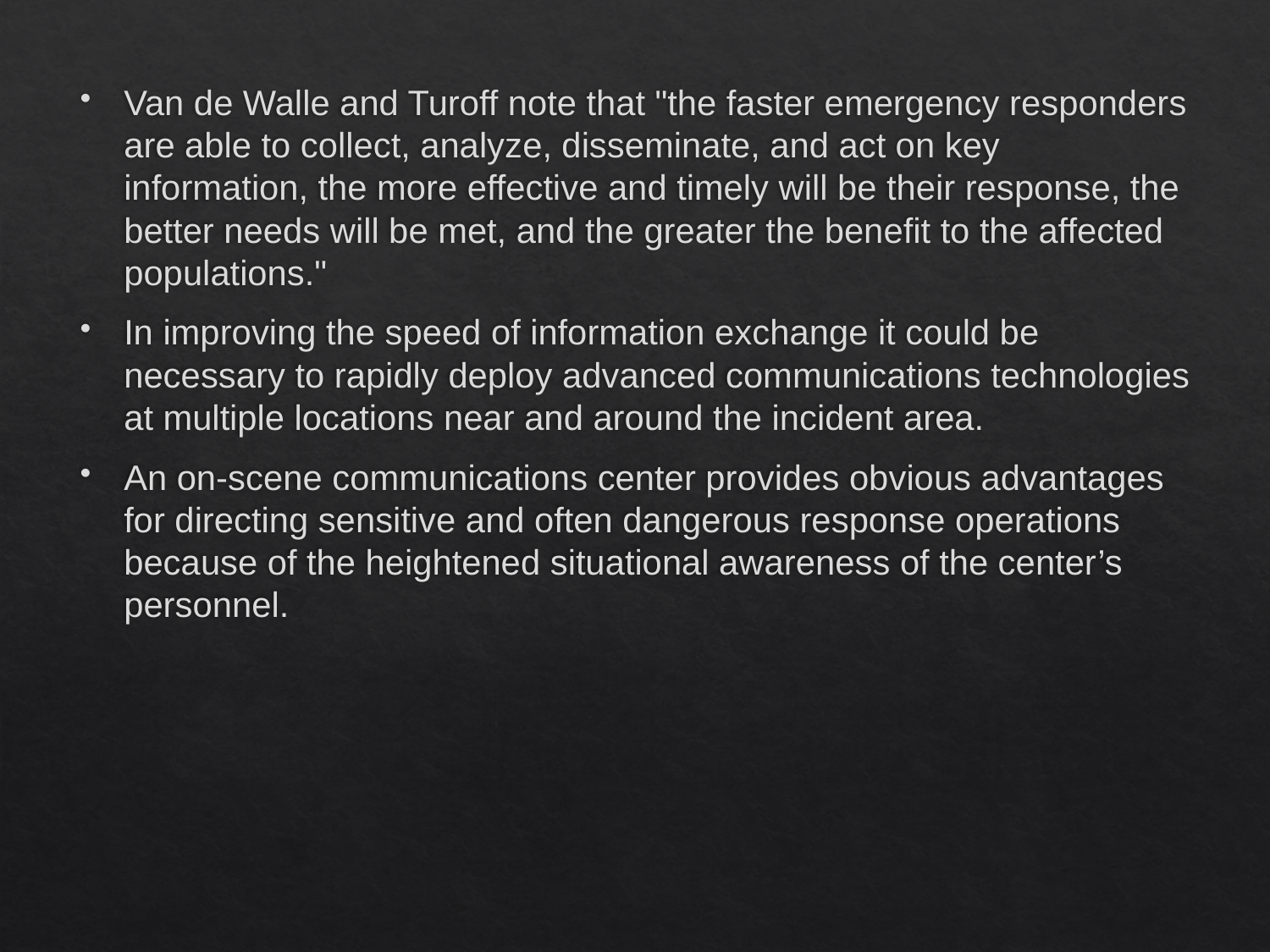

Van de Walle and Turoff note that "the faster emergency responders are able to collect, analyze, disseminate, and act on key information, the more effective and timely will be their response, the better needs will be met, and the greater the beneﬁt to the affected populations."
In improving the speed of information exchange it could be necessary to rapidly deploy advanced communications technologies at multiple locations near and around the incident area.
An on-scene communications center provides obvious advantages for directing sensitive and often dangerous response operations because of the heightened situational awareness of the center’s personnel.